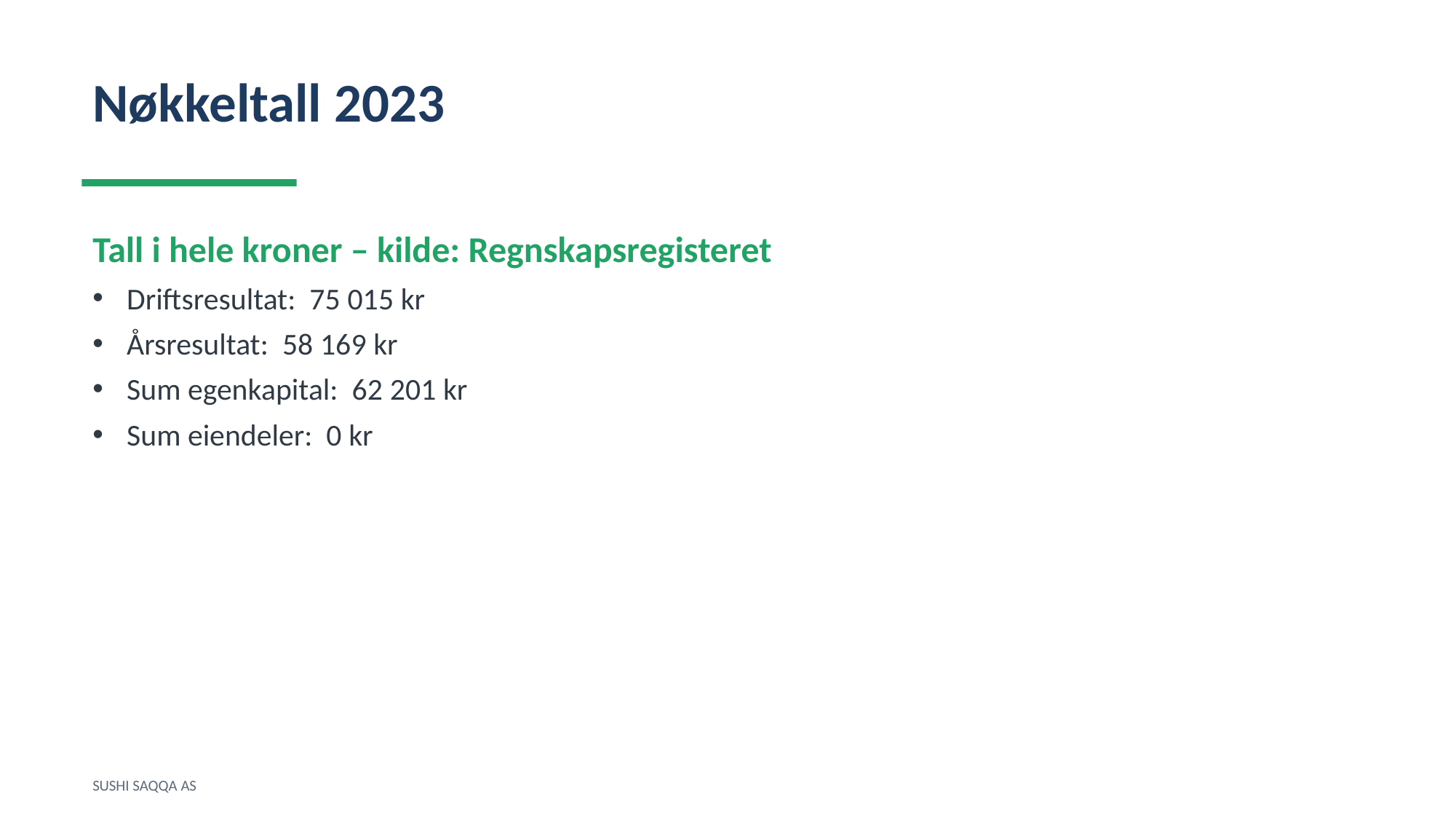

Nøkkeltall 2023

Tall i hele kroner – kilde: Regnskapsregisteret
Driftsresultat:  75 015 kr
Årsresultat:  58 169 kr
Sum egenkapital:  62 201 kr
Sum eiendeler:  0 kr
SUSHI SAQQA AS